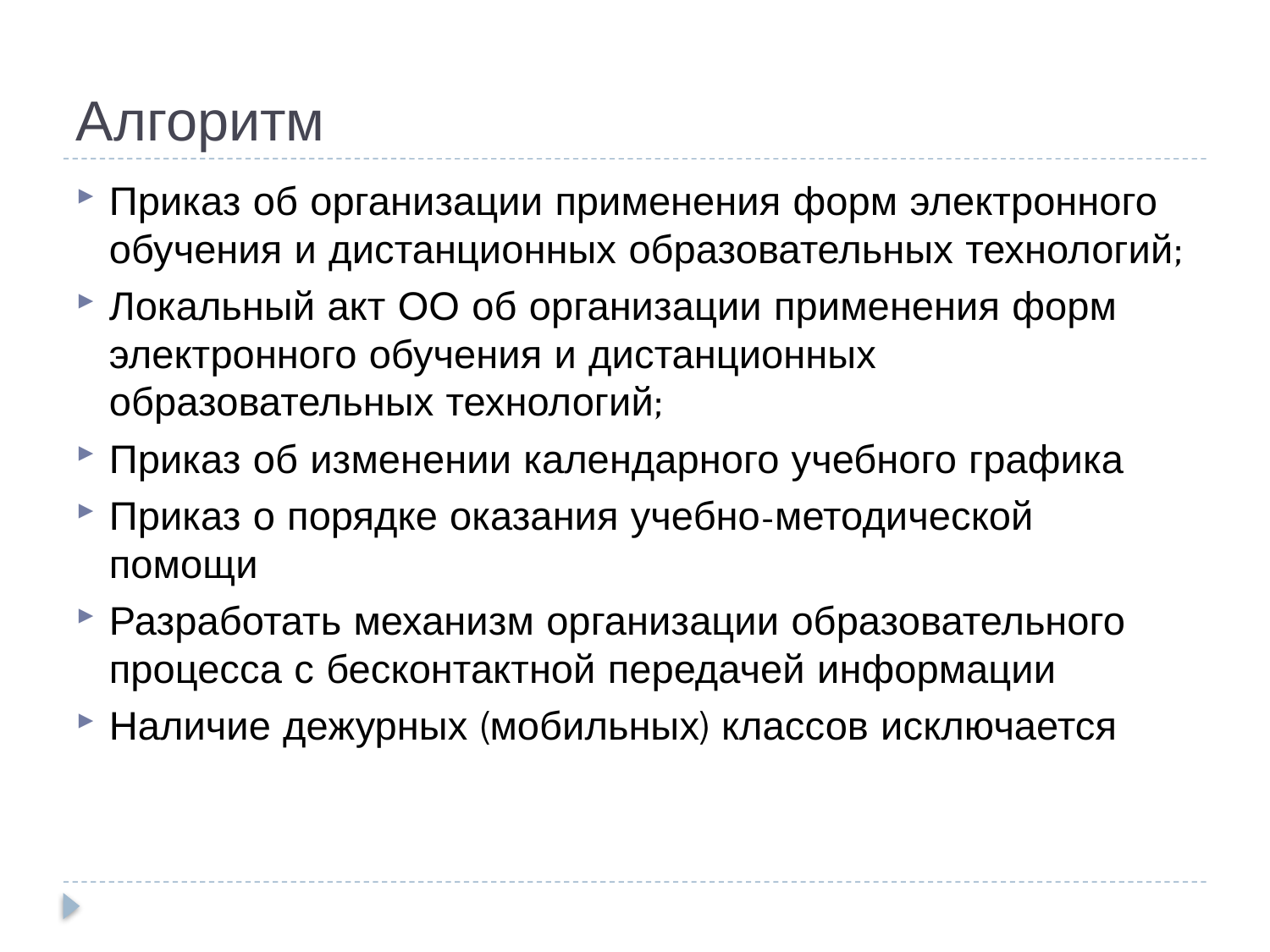

# Алгоритм
Приказ об организации применения форм электронного обучения и дистанционных образовательных технологий;
Локальный акт ОО об организации применения форм электронного обучения и дистанционных образовательных технологий;
Приказ об изменении календарного учебного графика
Приказ о порядке оказания учебно-методической помощи
Разработать механизм организации образовательного процесса с бесконтактной передачей информации
Наличие дежурных (мобильных) классов исключается